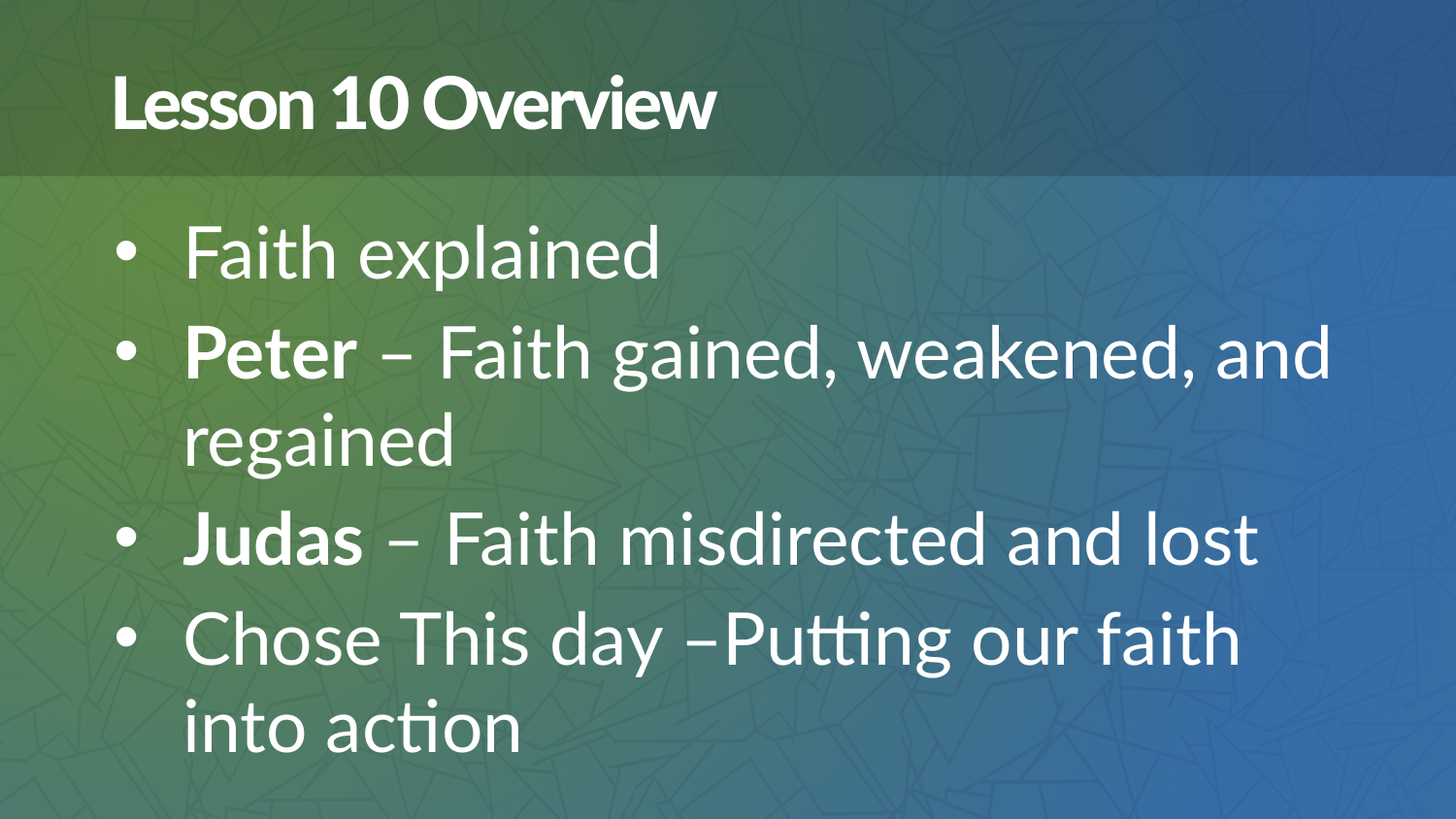

# Lesson 10 Overview
Faith explained
Peter – Faith gained, weakened, and regained
Judas – Faith misdirected and lost
Chose This day –Putting our faith into action